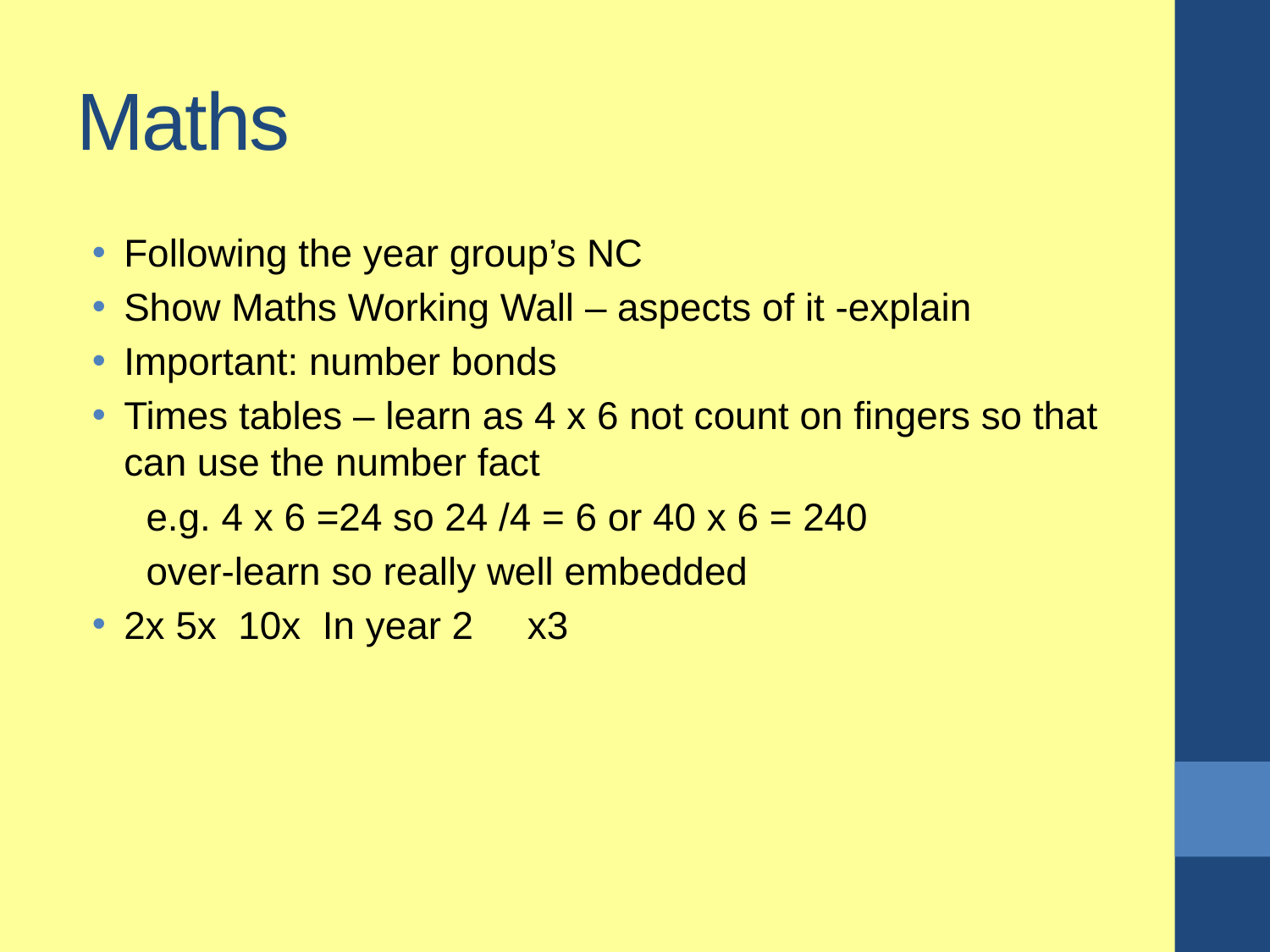

# Maths
Following the year group’s NC
Show Maths Working Wall – aspects of it -explain
Important: number bonds
Times tables – learn as 4 x 6 not count on fingers so that can use the number fact
     e.g. 4 x 6 =24 so 24 /4 = 6 or 40 x 6 = 240
     over-learn so really well embedded
2x 5x  10x  In year 2     x3